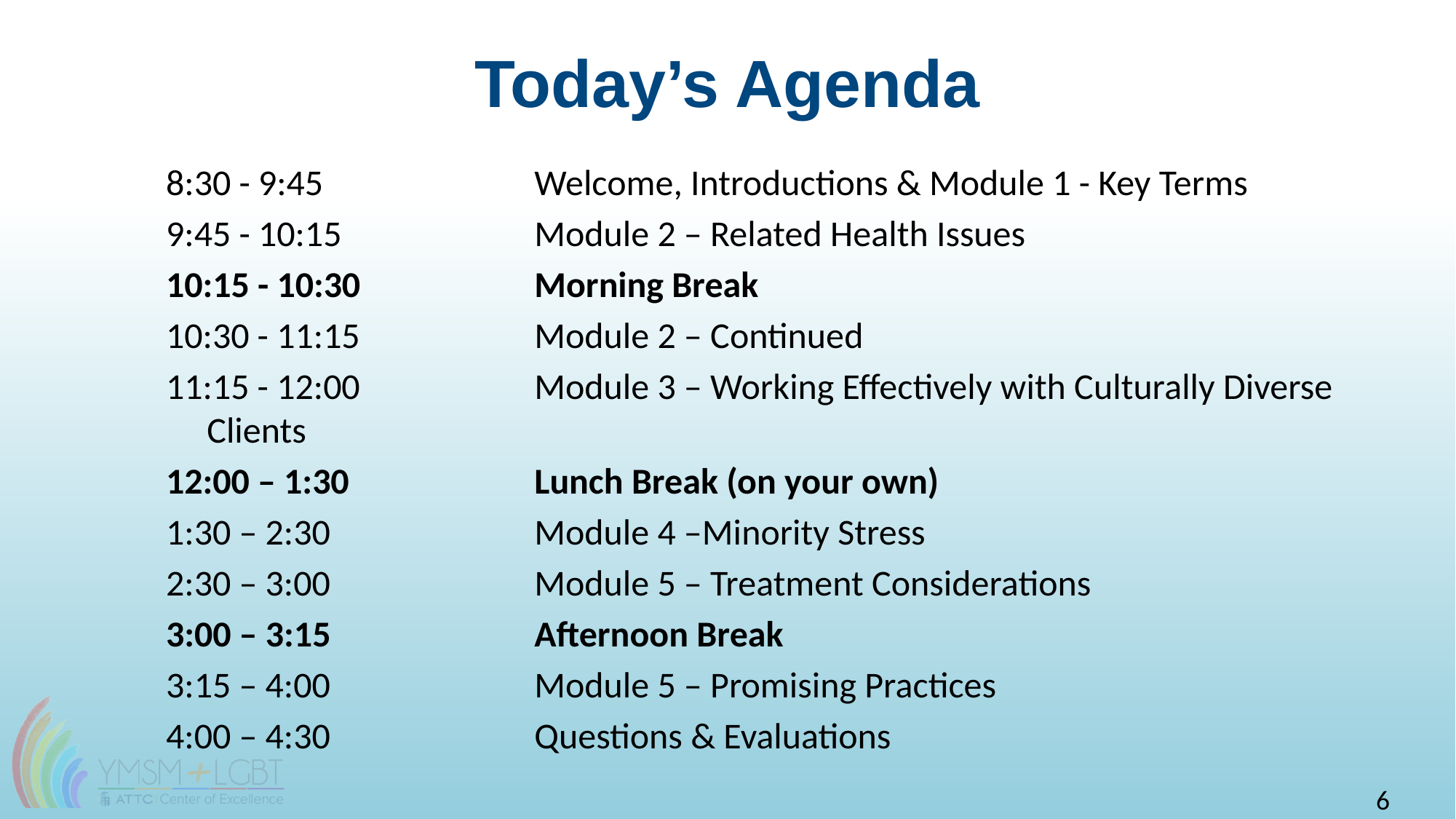

# Today’s Agenda
8:30 - 9:45  		Welcome, Introductions & Module 1 - Key Terms
9:45 - 10:15		Module 2 – Related Health Issues
10:15 - 10:30		Morning Break
10:30 - 11:15		Module 2 – Continued
11:15 - 12:00		Module 3 – Working Effectively with Culturally Diverse Clients
12:00 – 1:30		Lunch Break (on your own)
1:30 – 2:30		Module 4 –Minority Stress
2:30 – 3:00		Module 5 – Treatment Considerations
3:00 – 3:15		Afternoon Break
3:15 – 4:00		Module 5 – Promising Practices
4:00 – 4:30		Questions & Evaluations